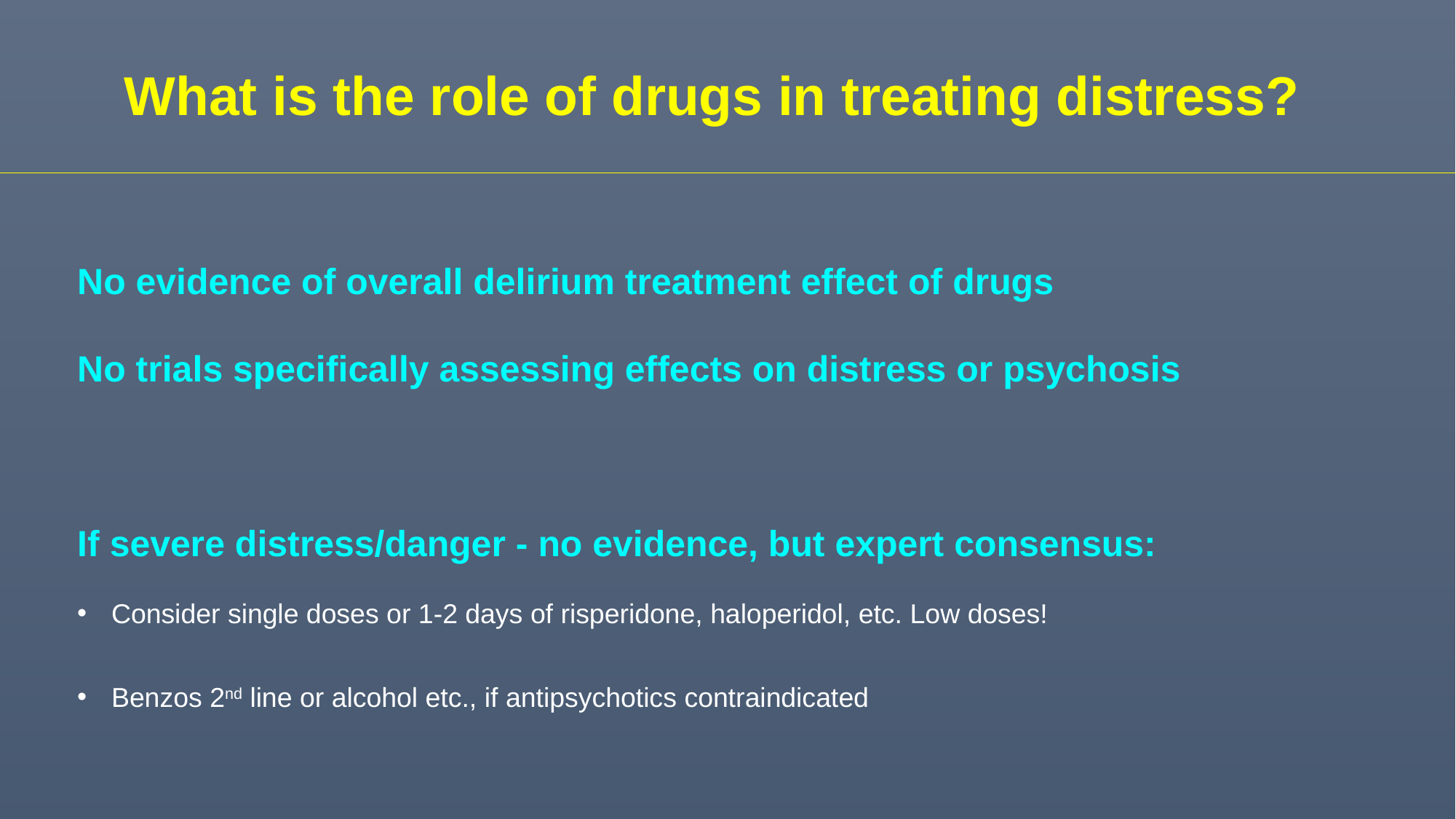

What is the role of drugs in treating distress?
No evidence of overall delirium treatment effect of drugs
No trials specifically assessing effects on distress or psychosis

If severe distress/danger - no evidence, but expert consensus:
Consider single doses or 1-2 days of risperidone, haloperidol, etc. Low doses!
Benzos 2nd line or alcohol etc., if antipsychotics contraindicated